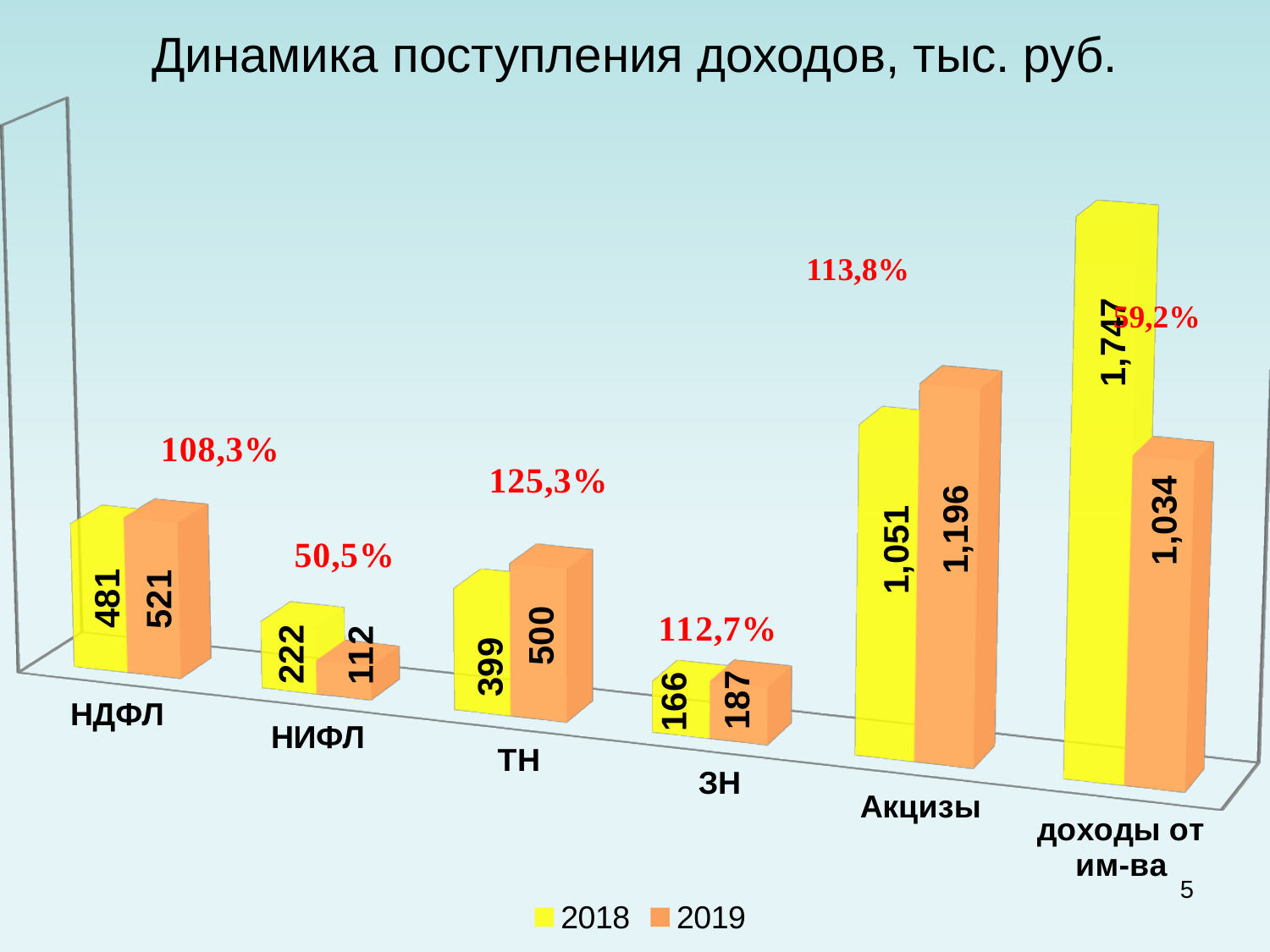

# Динамика поступления доходов, тыс. руб.

[unsupported chart]

5